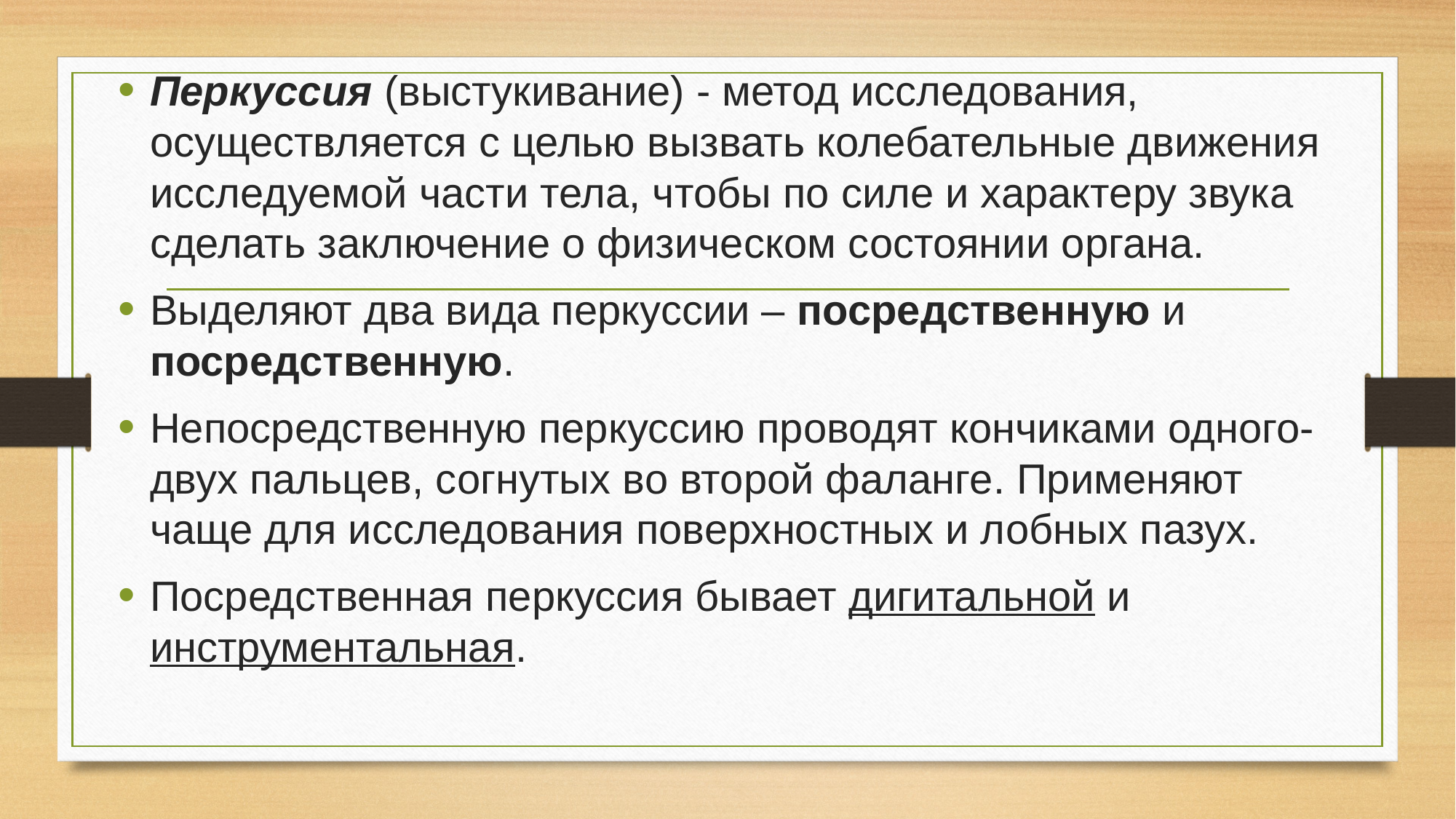

Перкуссия (выстукивание) - метод исследования, осуществляется с целью вызвать колебательные движения исследуемой части тела, чтобы по силе и характеру звука сделать заключение о физическом состоянии органа.
Выделяют два вида перкуссии – посредственную и посредственную.
Непосредственную перкуссию проводят кончиками одного- двух пальцев, согнутых во второй фаланге. Применяют чаще для исследования поверхностных и лобных пазух.
Посредственная перкуссия бывает дигитальной и инструментальная.